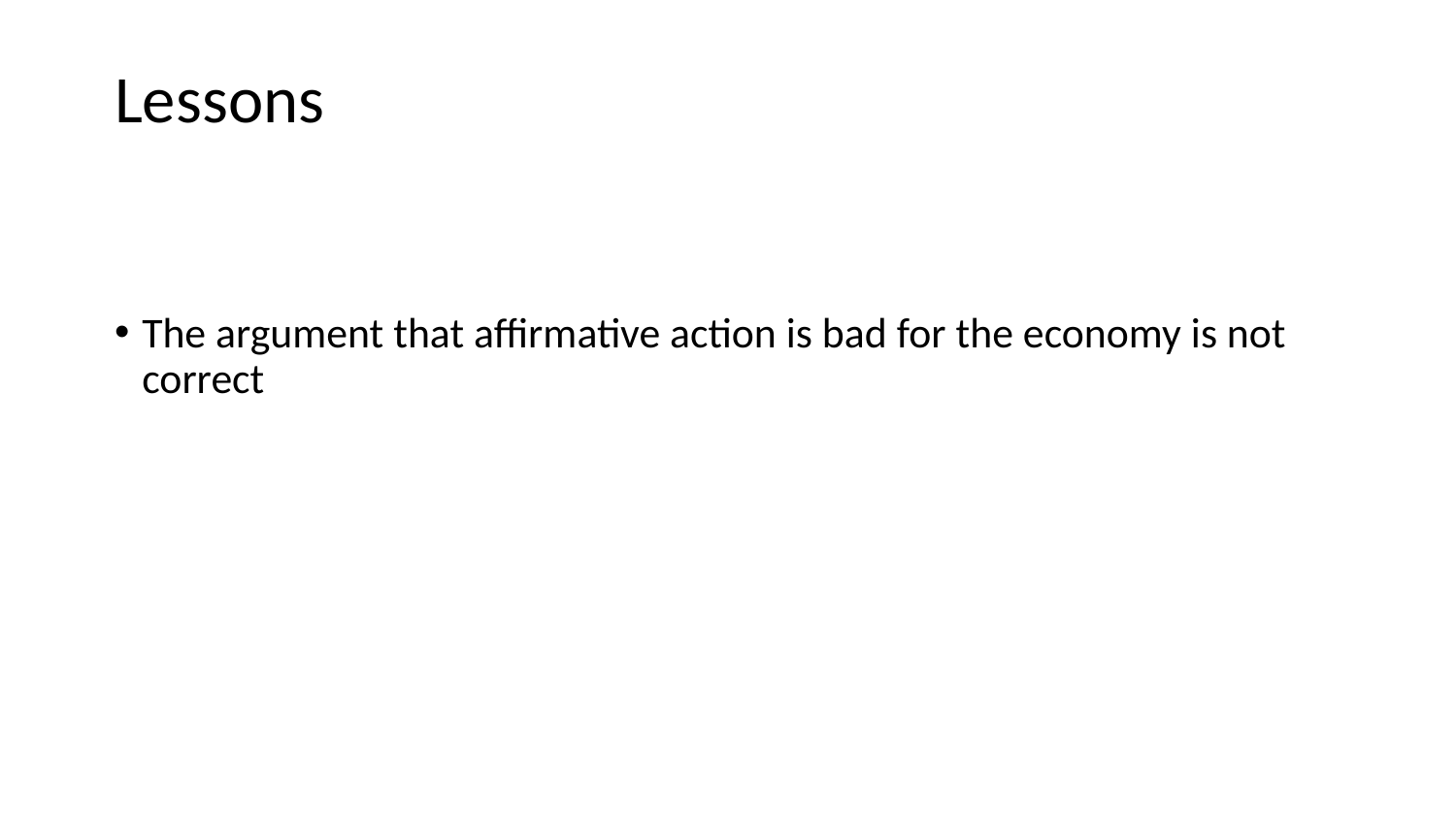

# Lessons

The argument that affirmative action is bad for the economy is not correct